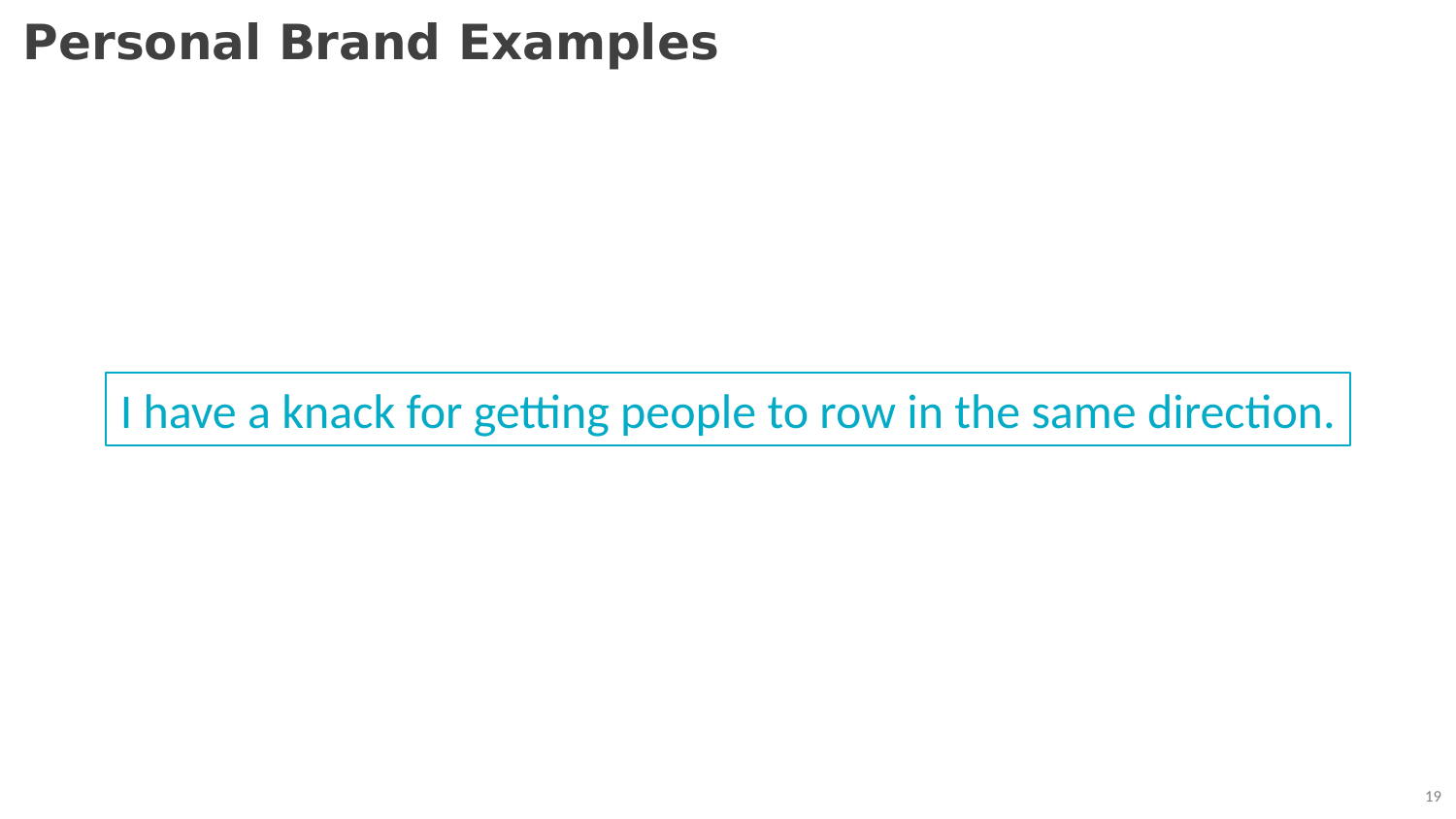

Personal Brand Examples
I have a knack for getting people to row in the same direction.
19